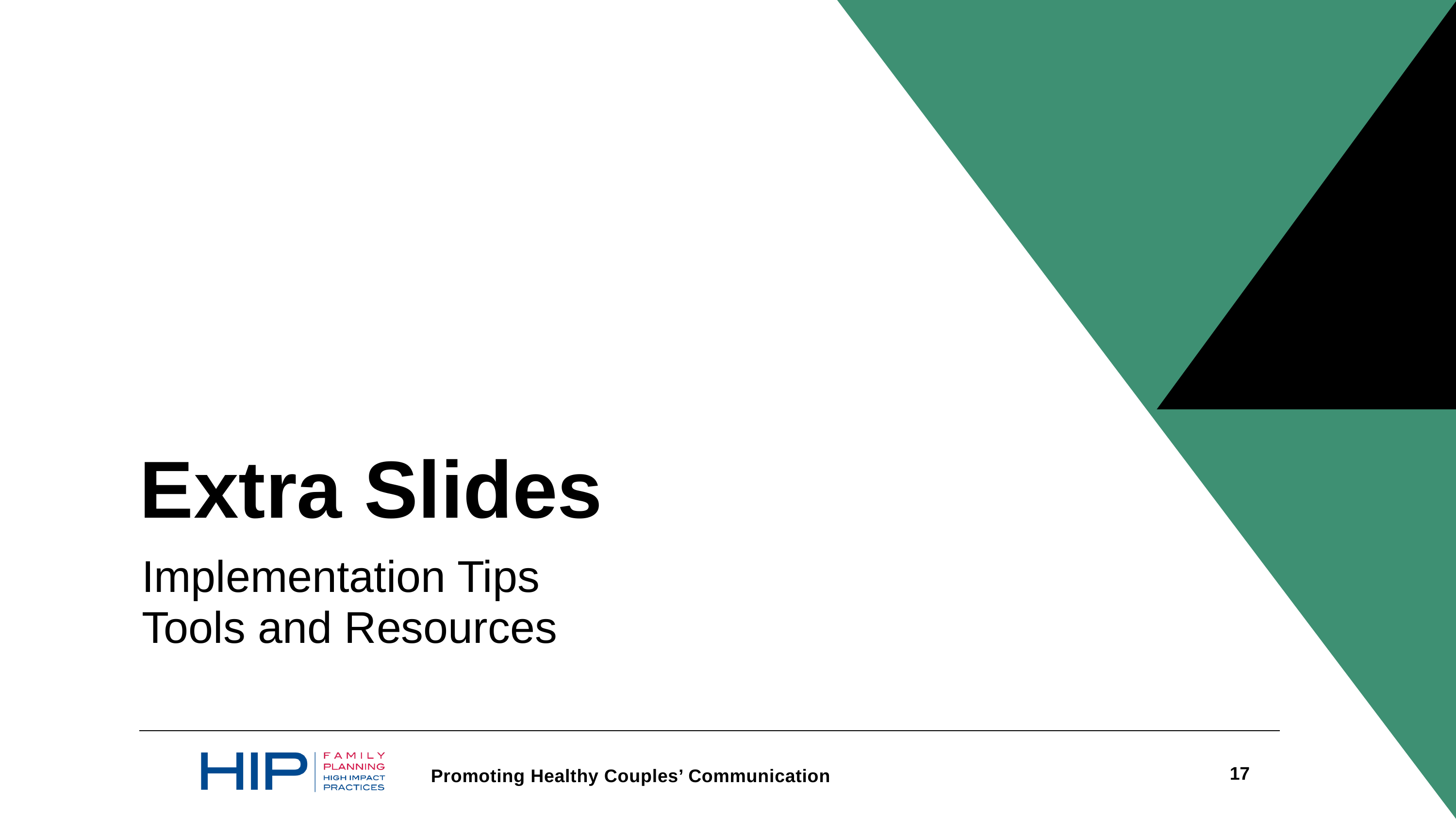

Extra Slides
Implementation Tips
Tools and Resources
17